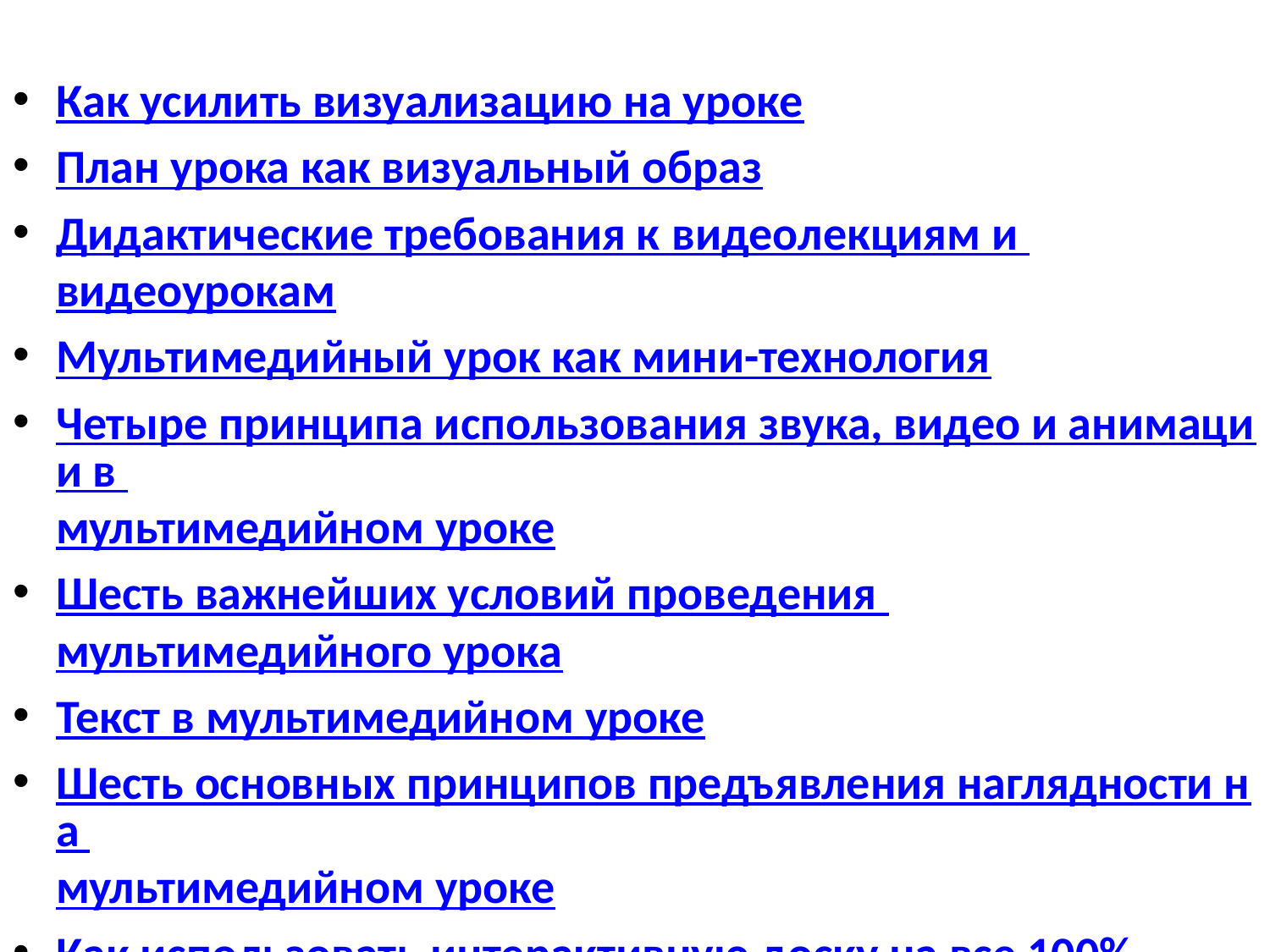

#
Как усилить визуализацию на уроке
План урока как визуальный образ
Дидактические требования к видеолекциям и видеоурокам
Мультимедийный урок как мини-технология
Четыре принципа использования звука, видео и анимации в мультимедийном уроке
Шесть важнейших условий проведения мультимедийного урока
Текст в мультимедийном уроке
Шесть основных принципов предъявления наглядности на мультимедийном уроке
Как использовать интерактивную доску на все 100%